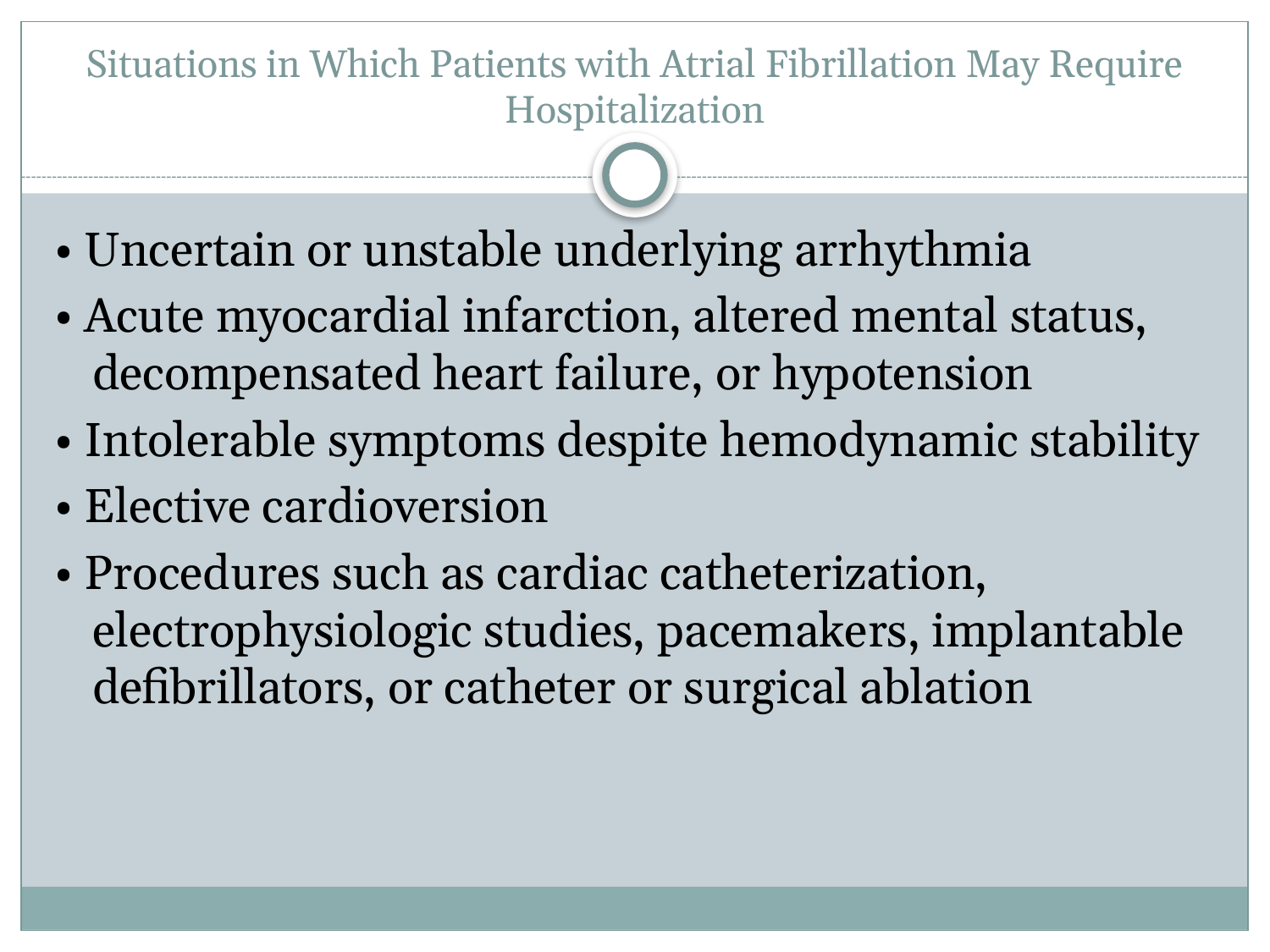

# Situations in Which Patients with Atrial Fibrillation May Require Hospitalization
• Uncertain or unstable underlying arrhythmia
• Acute myocardial infarction, altered mental status, decompensated heart failure, or hypotension
• Intolerable symptoms despite hemodynamic stability
• Elective cardioversion
• Procedures such as cardiac catheterization, electrophysiologic studies, pacemakers, implantable defibrillators, or catheter or surgical ablation